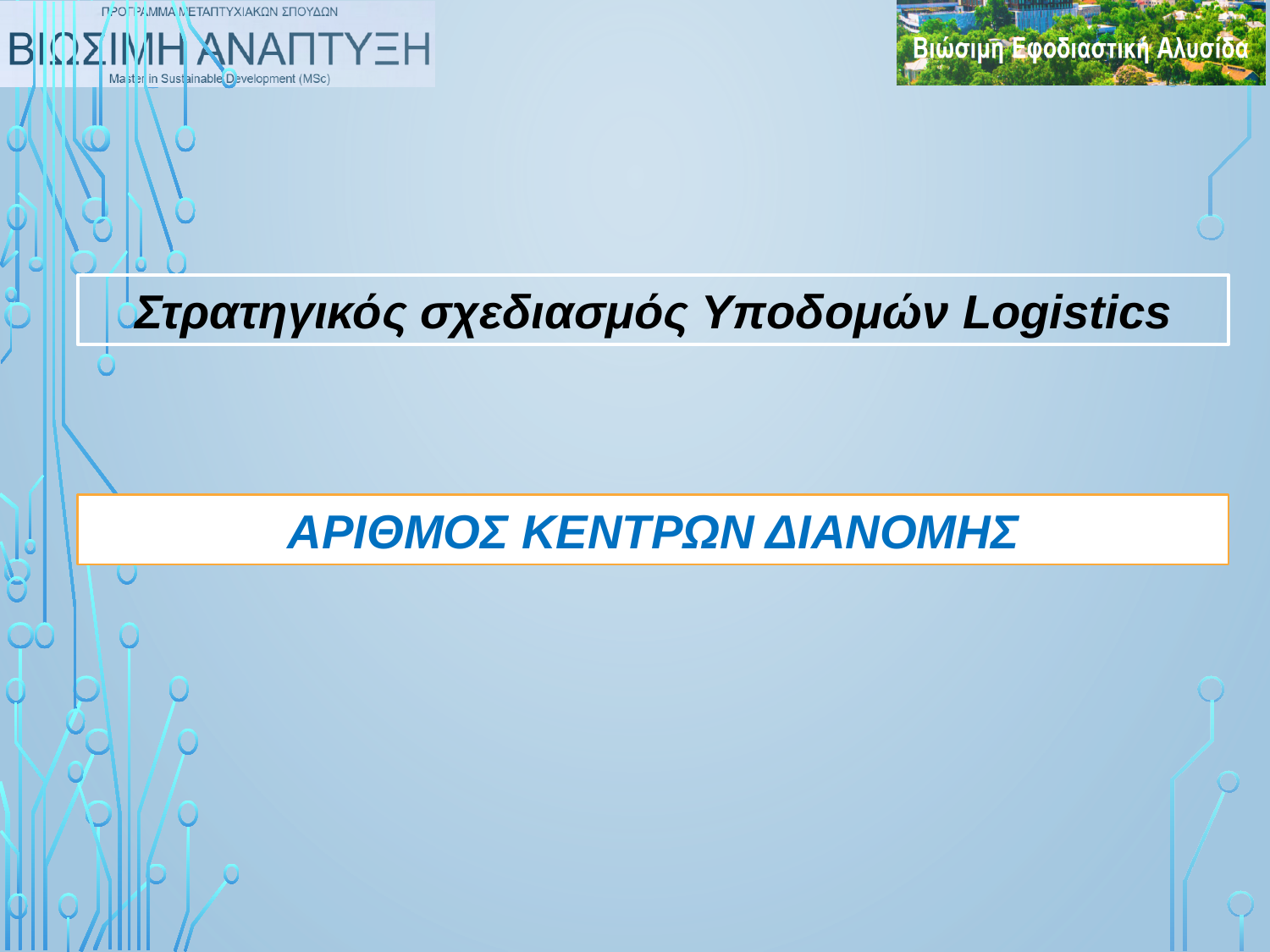

Στρατηγικός σχεδιασμός Υποδομών Logistics
ΑΡΙΘΜΟΣ ΚΕΝΤΡΩΝ ΔΙΑΝΟΜΗΣ